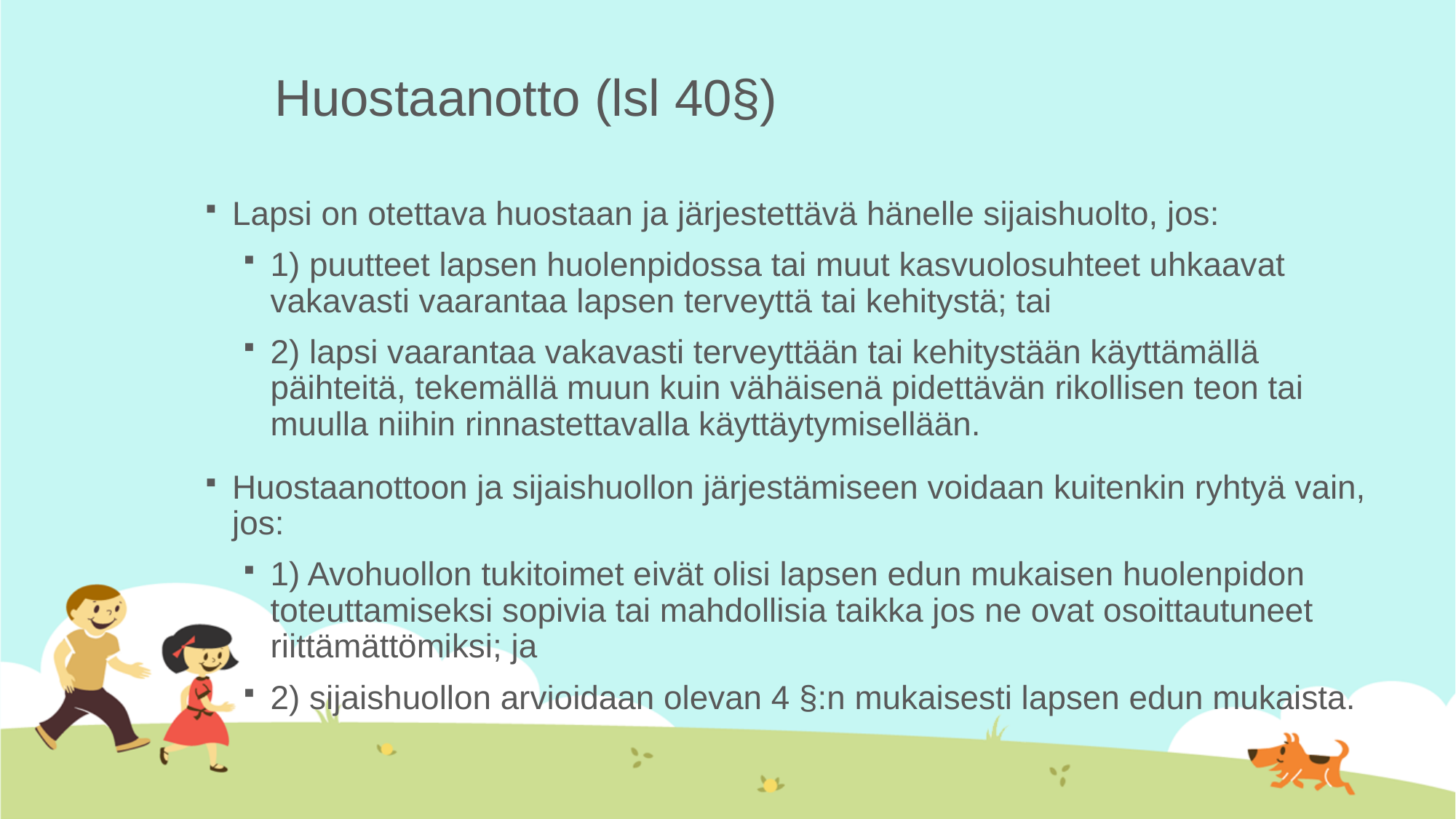

# Huostaanotto (lsl 40§)
Lapsi on otettava huostaan ja järjestettävä hänelle sijaishuolto, jos:
1) puutteet lapsen huolenpidossa tai muut kasvuolosuhteet uhkaavat vakavasti vaarantaa lapsen terveyttä tai kehitystä; tai
2) lapsi vaarantaa vakavasti terveyttään tai kehitystään käyttämällä päihteitä, tekemällä muun kuin vähäisenä pidettävän rikollisen teon tai muulla niihin rinnastettavalla käyttäytymisellään.
Huostaanottoon ja sijaishuollon järjestämiseen voidaan kuitenkin ryhtyä vain, jos:
1) Avohuollon tukitoimet eivät olisi lapsen edun mukaisen huolenpidon toteuttamiseksi sopivia tai mahdollisia taikka jos ne ovat osoittautuneet riittämättömiksi; ja
2) sijaishuollon arvioidaan olevan 4 §:n mukaisesti lapsen edun mukaista.